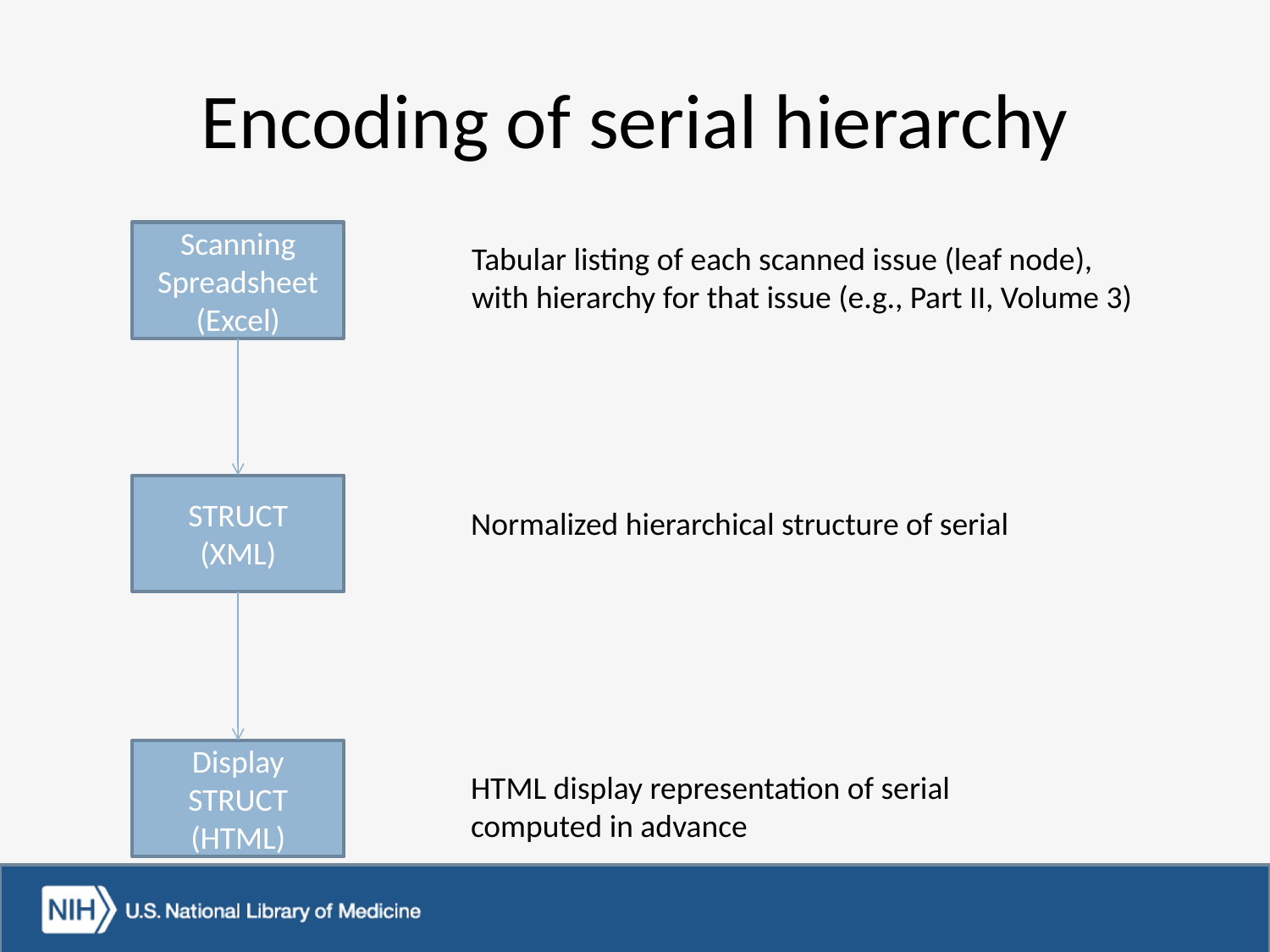

# Encoding of serial hierarchy
Scanning Spreadsheet
(Excel)
Tabular listing of each scanned issue (leaf node),
with hierarchy for that issue (e.g., Part II, Volume 3)
STRUCT
(XML)
Normalized hierarchical structure of serial
Display
STRUCT
(HTML)
HTML display representation of serial
computed in advance